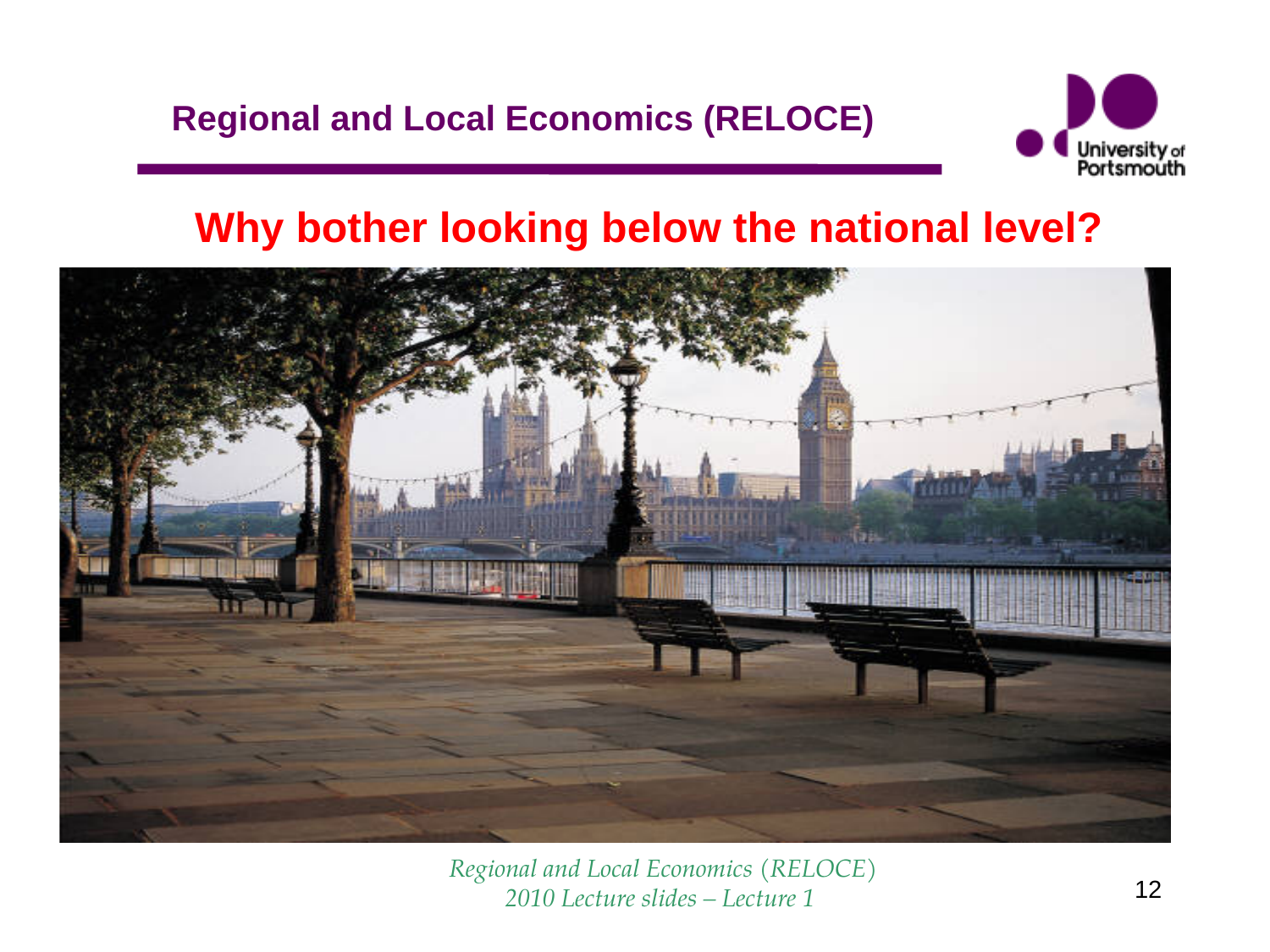

Why bother looking below the national level?

What might be the impact of an event? – what would be the impact of the closure of the University of Portsmouth? How far might it spread? What other sectors might be affected?
What is the ongoing value of an asset? – how many jobs are supported directly or indirectly? Does it have intangible benefits? What are its future prospects?
How are we performing? – is regional or local economic benchmarking important? Can we attract additional resources? Can we learn from best practice elsewhere?
Regional and Local Economics (RELOCE) 2010 Lecture slides – Lecture 1
12